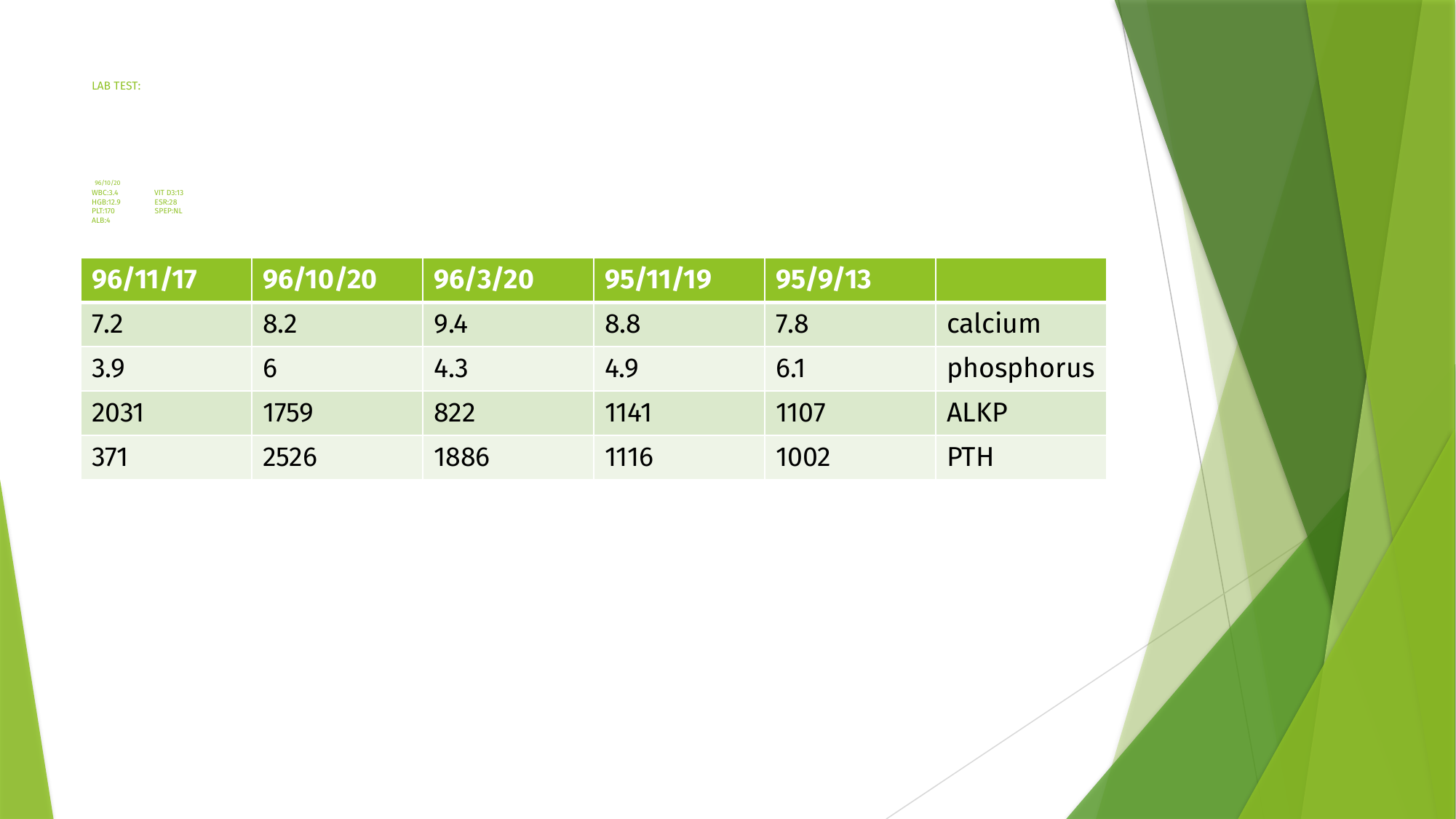

# LAB TEST: 96/10/20 WBC:3.4                  VIT D3:13 HGB:12.9                 ESR:28 PLT:170                    SPEP:NL ALB:4
| 96/11/17 | 96/10/20 | 96/3/20 | 95/11/19 | 95/9/13 |  |
| --- | --- | --- | --- | --- | --- |
| 7.2 | 8.2 | 9.4 | 8.8 | 7.8 | calcium |
| 3.9 | 6 | 4.3 | 4.9 | 6.1 | phosphorus |
| 2031 | 1759 | 822 | 1141 | 1107 | ALKP |
| 371 | 2526 | 1886 | 1116 | 1002 | PTH |